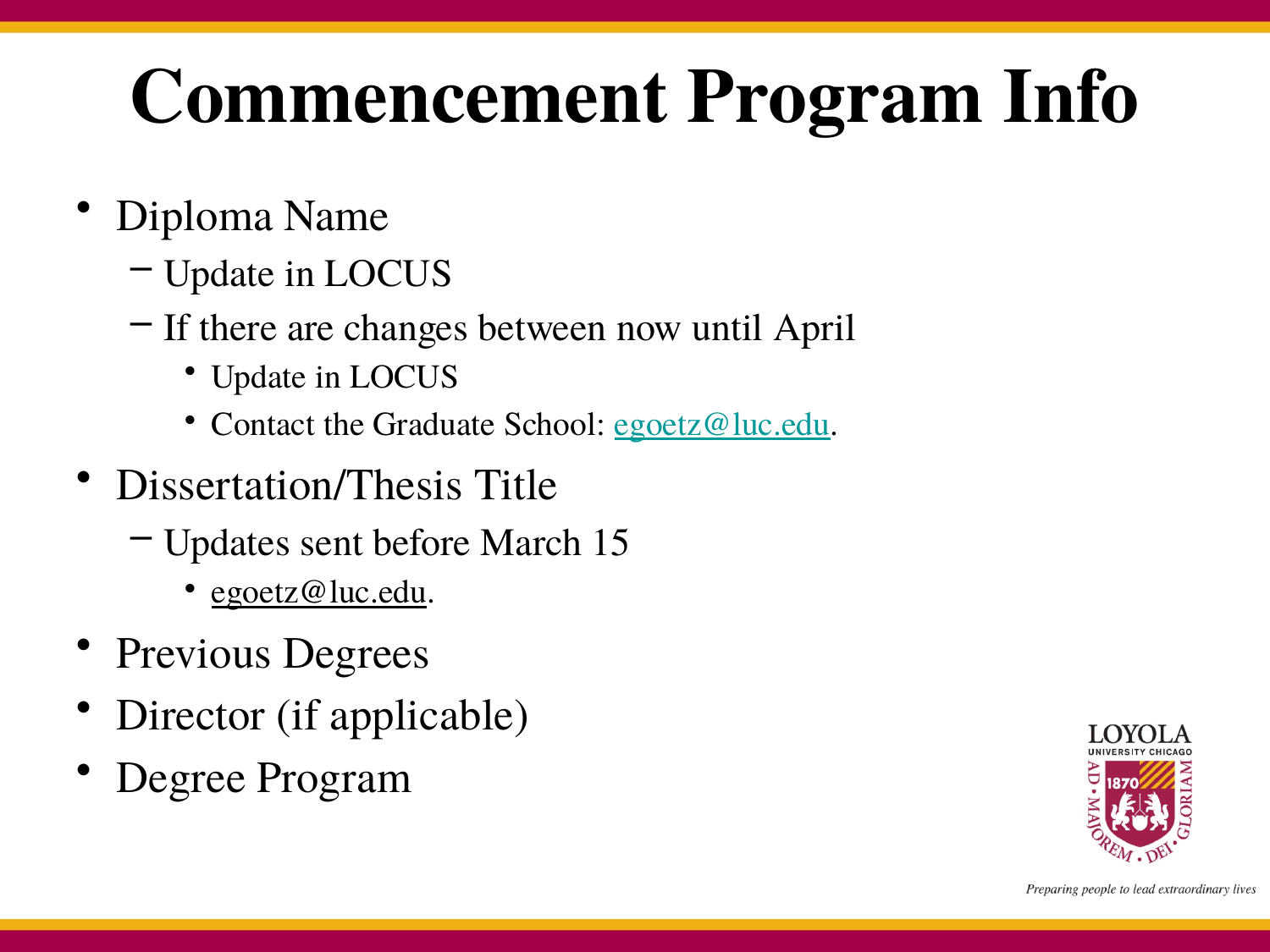

# Commencement Program Info
Diploma Name
Update in LOCUS
If there are changes between now until April
Update in LOCUS
Contact the Graduate School: egoetz@luc.edu.
Dissertation/Thesis Title
Updates sent before March 15
egoetz@luc.edu.
Previous Degrees
Director (if applicable)
Degree Program